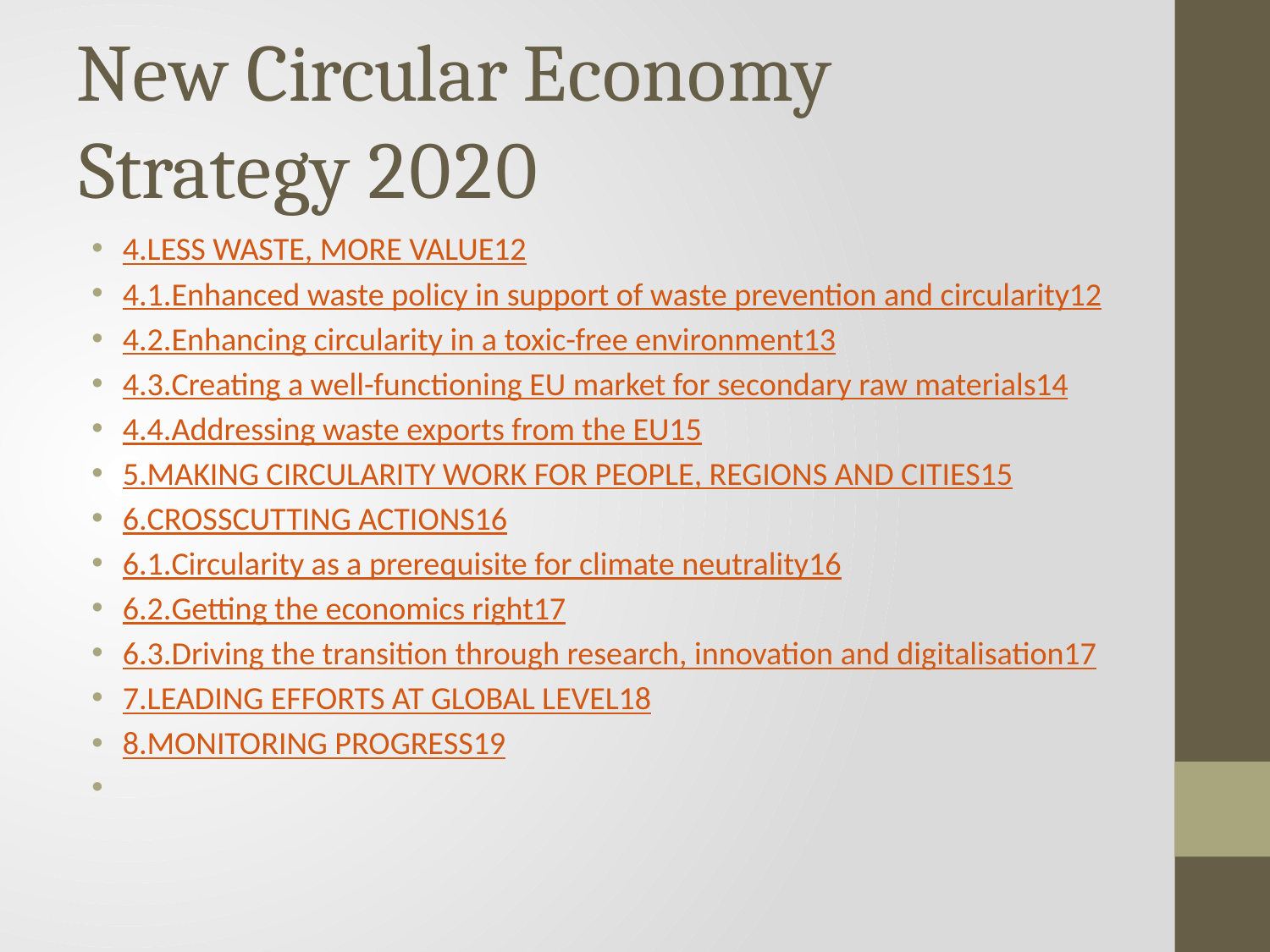

# New Circular Economy Strategy 2020
4.	LESS WASTE, MORE VALUE	12
4.1.	Enhanced waste policy in support of waste prevention and circularity	12
4.2.	Enhancing circularity in a toxic-free environment	13
4.3.	Creating a well-functioning EU market for secondary raw materials	14
4.4.	Addressing waste exports from the EU	15
5.	Making circularity work for people, regions and cities	15
6.	CROSSCUTTING ACTIONS	16
6.1.	Circularity as a prerequisite for climate neutrality	16
6.2.	Getting the economics right	17
6.3.	Driving the transition through research, innovation and digitalisation	17
7.	LEADING EFFORTS AT GLOBAL LEVEL	18
8.	MONITORING PROGRESS	19